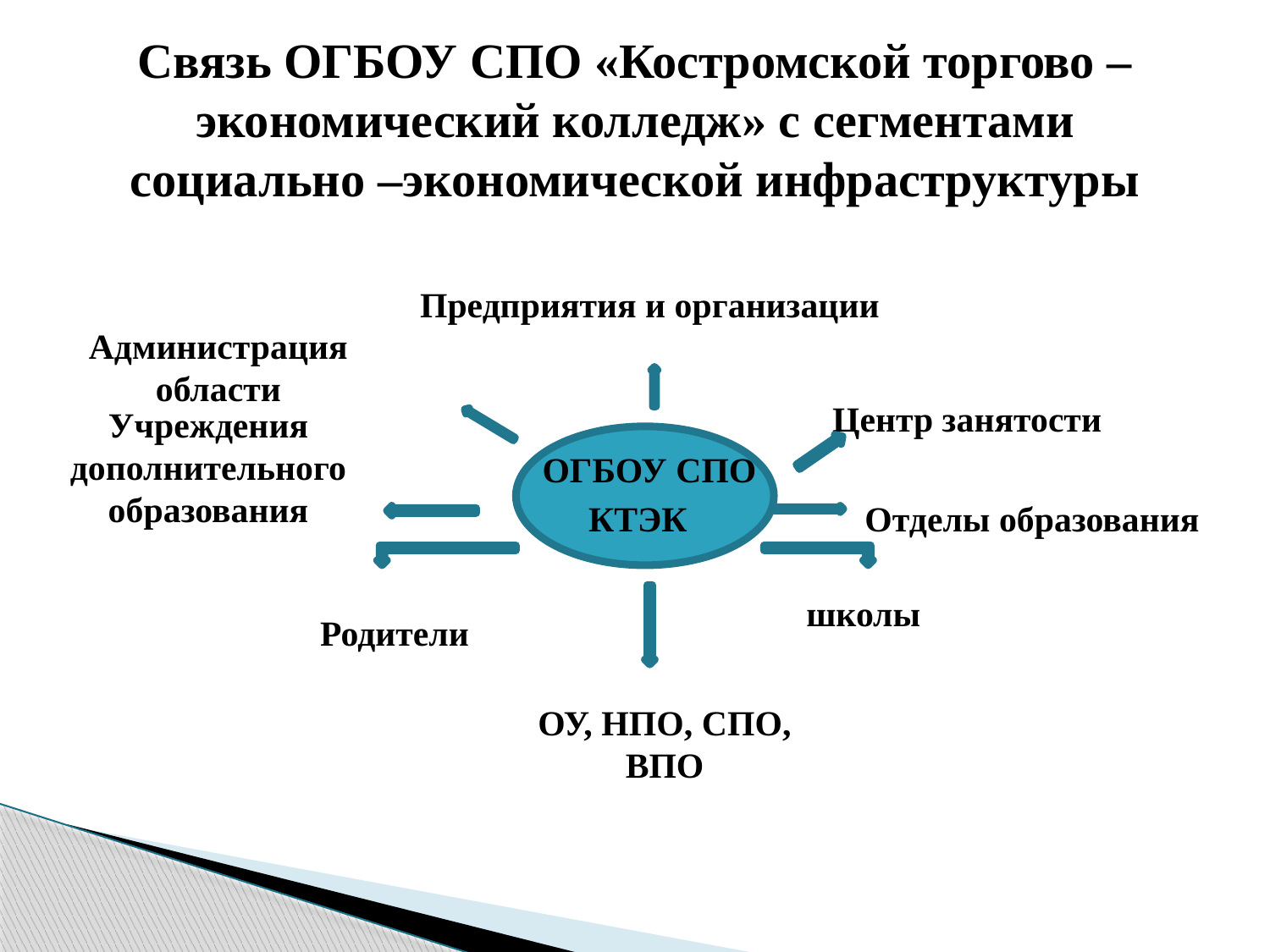

# Связь ОГБОУ СПО «Костромской торгово –экономический колледж» с сегментами социально –экономической инфраструктуры

Предприятия и организации

                                                            Центр занятости
ОГБОУ СПО
                                                       КТЭК                    Отделы образования

Администрация области

Учреждения дополнительного образования

школы
Родители
ОУ, НПО, СПО, ВПО